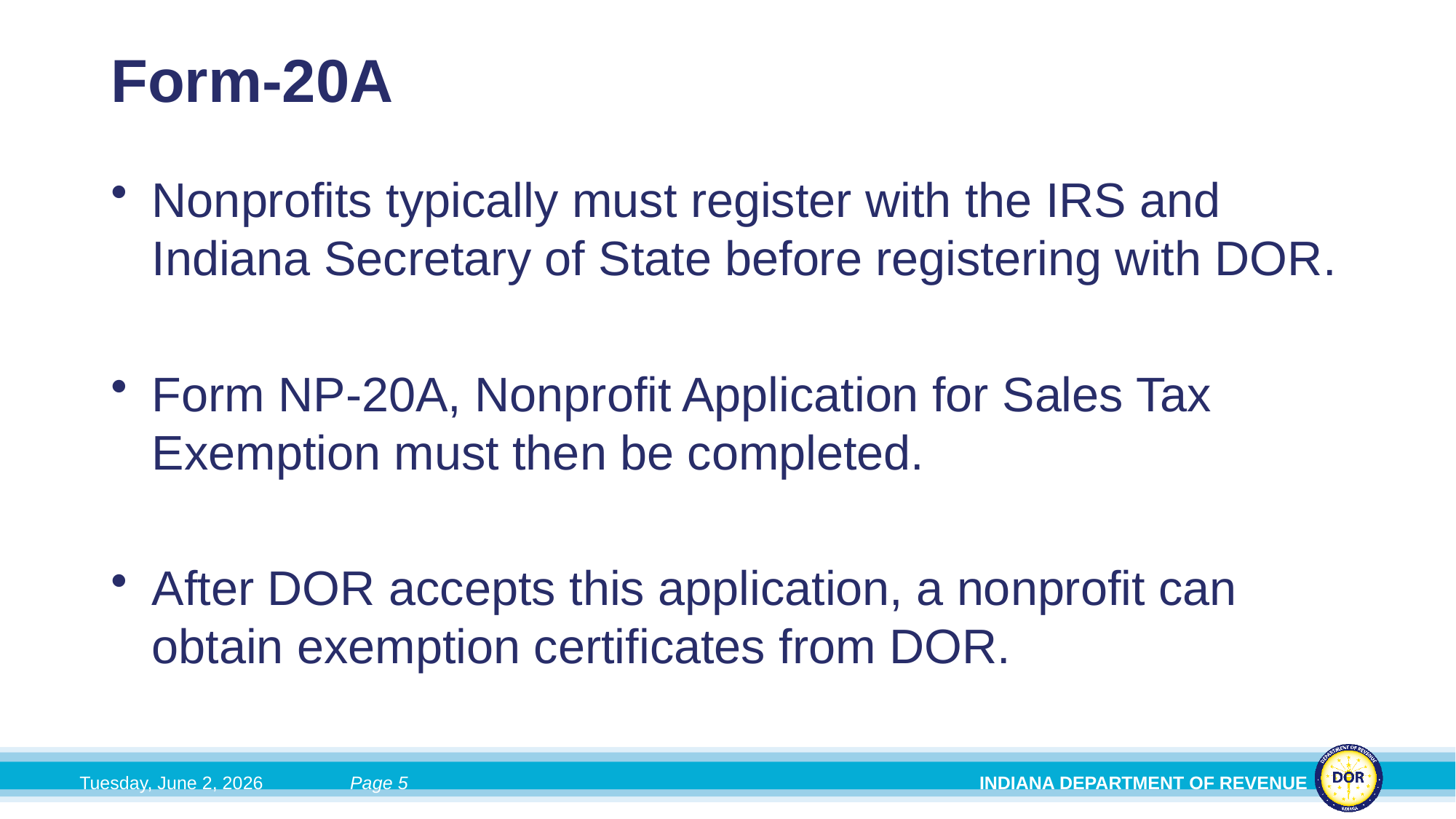

# Form-20A
Nonprofits typically must register with the IRS and Indiana Secretary of State before registering with DOR.

Form NP-20A, Nonprofit Application for Sales Tax Exemption must then be completed.

After DOR accepts this application, a nonprofit can obtain exemption certificates from DOR.
Tuesday, June 2, 2026
Page 5
INDIANA DEPARTMENT OF REVENUE